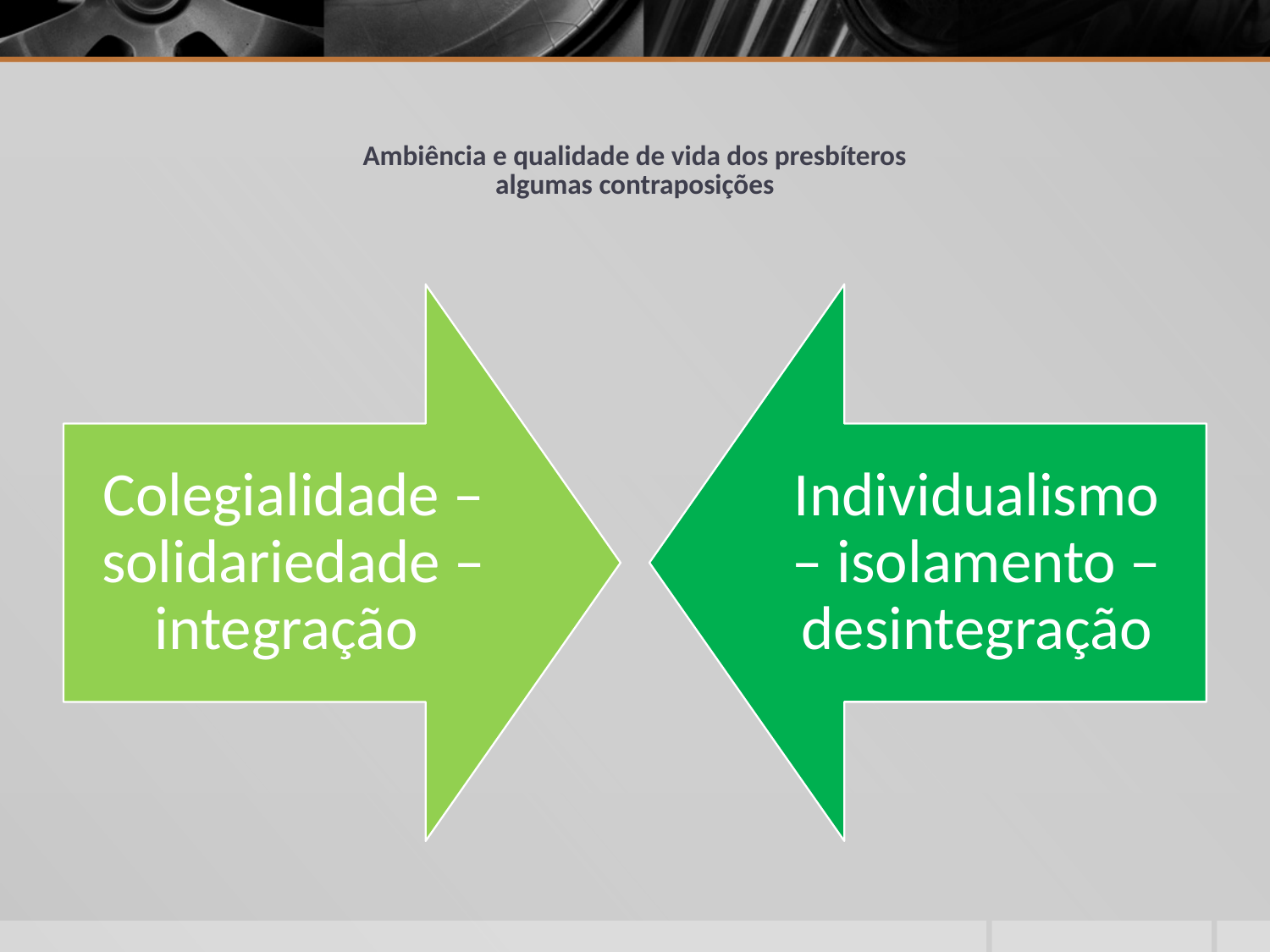

# Ambiência e qualidade de vida dos presbíteros algumas contraposições
Colegialidade – solidariedade – integração
Individualismo – isolamento – desintegração